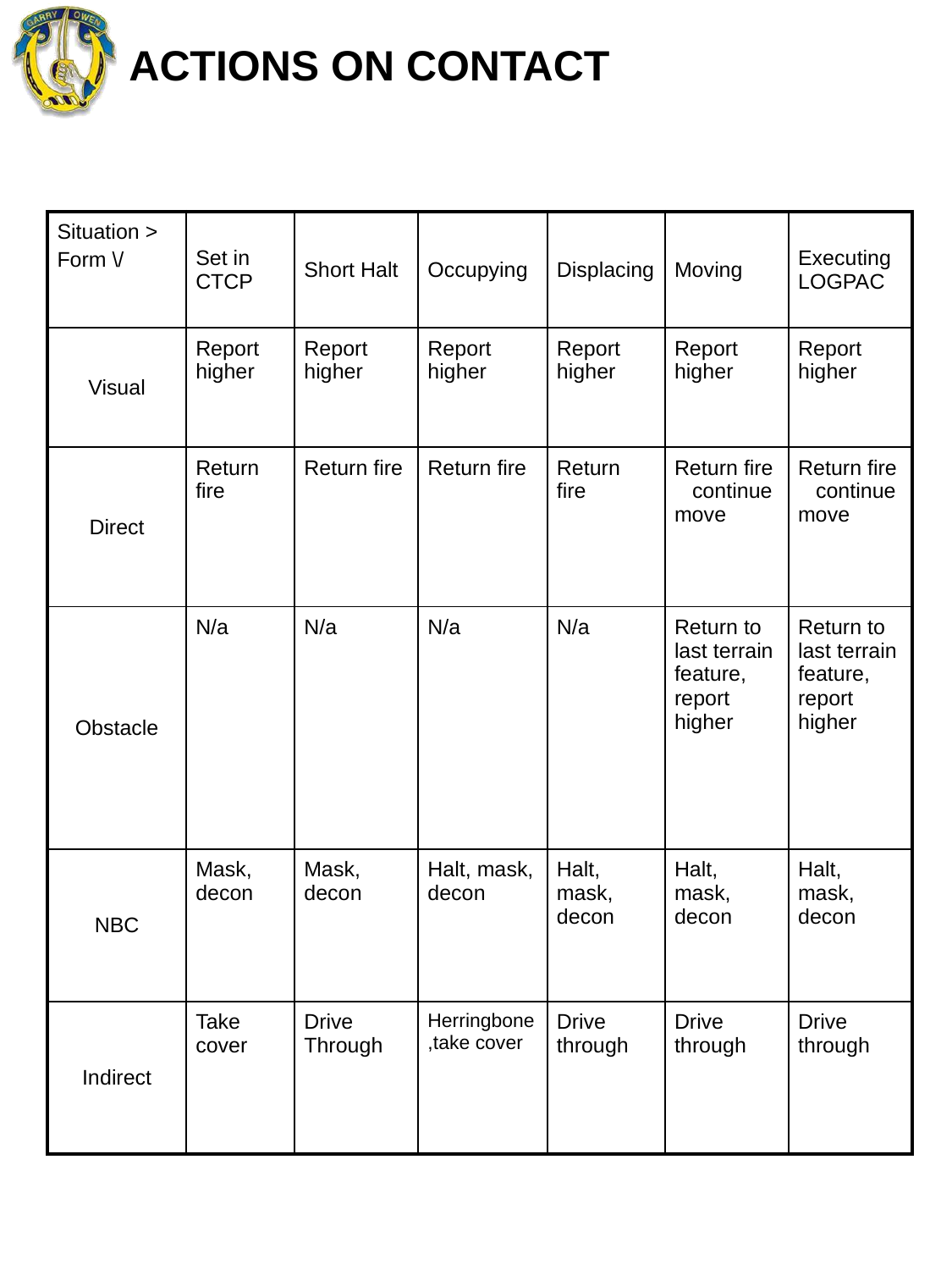

# ACTIONS ON CONTACT
| Situation > Form \/ | Set in CTCP | Short Halt | Occupying | Displacing | Moving | Executing LOGPAC |
| --- | --- | --- | --- | --- | --- | --- |
| Visual | Report higher | Report higher | Report higher | Report higher | Report higher | Report higher |
| Direct | Return fire | Return fire | Return fire | Return fire | Return fire continue move | Return fire continue move |
| Obstacle | N/a | N/a | N/a | N/a | Return to last terrain feature, report higher | Return to last terrain feature, report higher |
| NBC | Mask, decon | Mask, decon | Halt, mask, decon | Halt, mask, decon | Halt, mask, decon | Halt, mask, decon |
| Indirect | Take cover | Drive Through | Herringbone,take cover | Drive through | Drive through | Drive through |